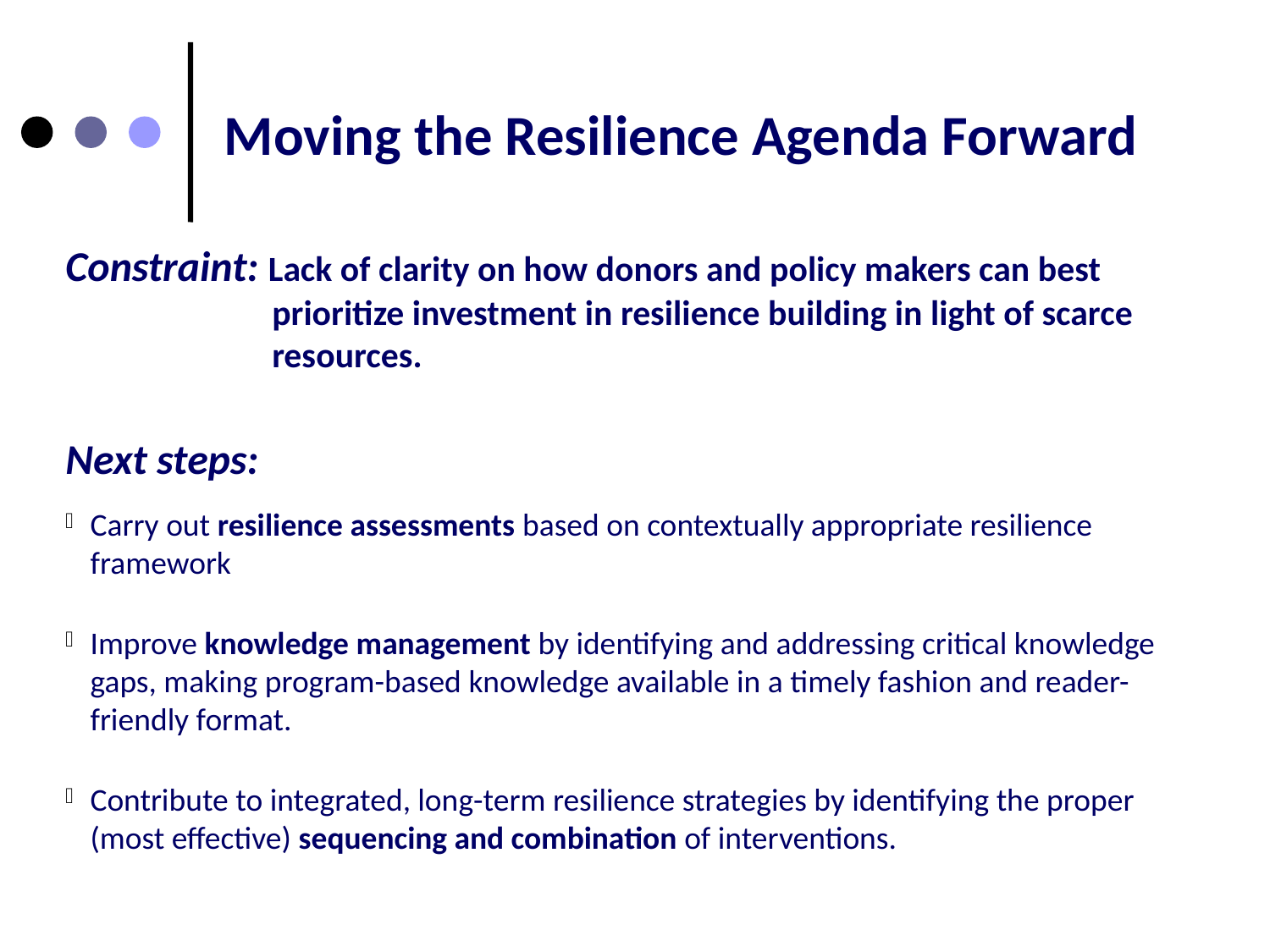

# Moving the Resilience Agenda Forward
Constraint: Lack of clarity on how donors and policy makers can best prioritize investment in resilience building in light of scarce resources.

Next steps:
Carry out resilience assessments based on contextually appropriate resilience framework
Improve knowledge management by identifying and addressing critical knowledge gaps, making program-based knowledge available in a timely fashion and reader-friendly format.
Contribute to integrated, long-term resilience strategies by identifying the proper (most effective) sequencing and combination of interventions.